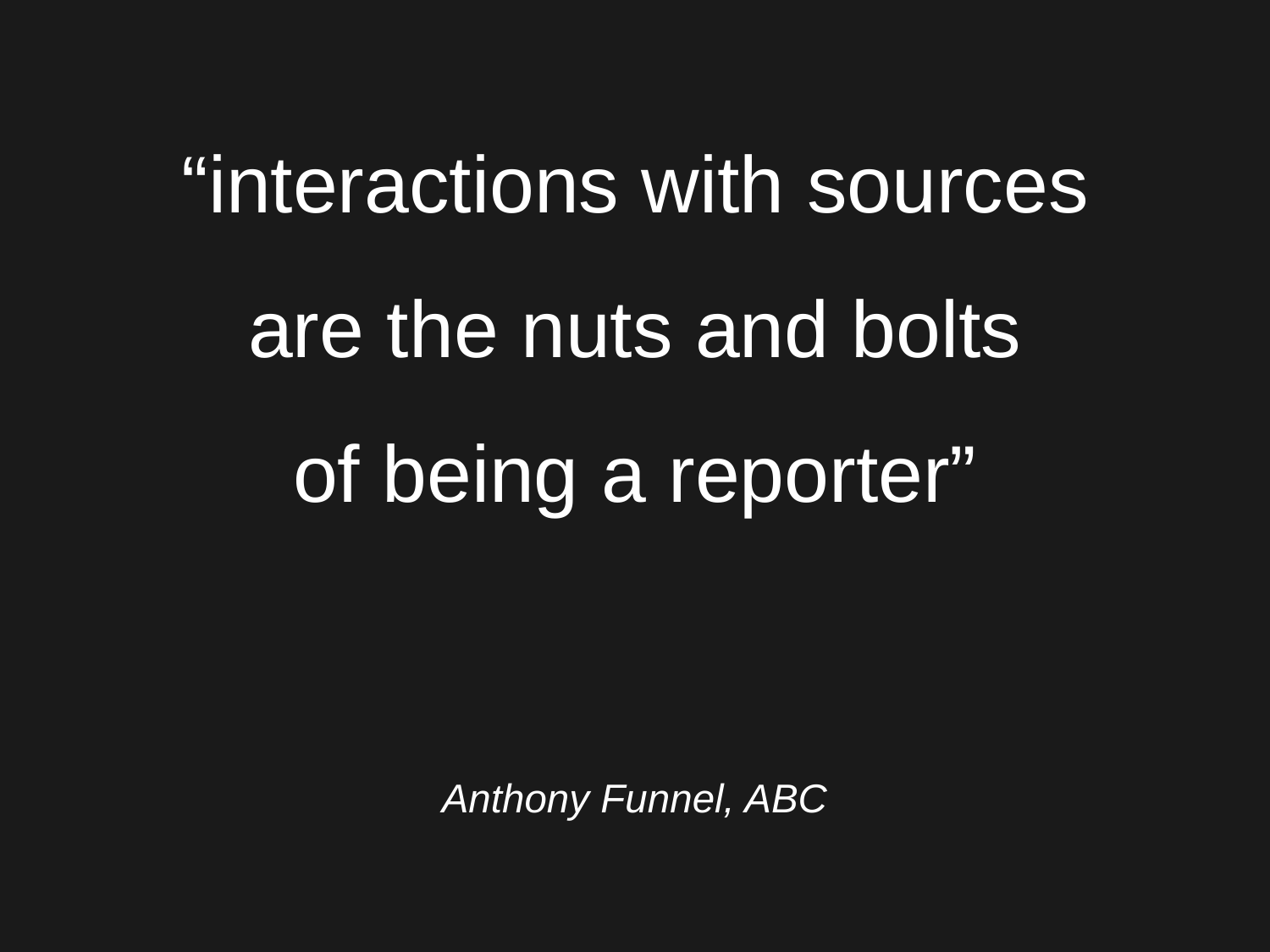

“interactions with sources
are the nuts and bolts
of being a reporter”

Anthony Funnel, ABC